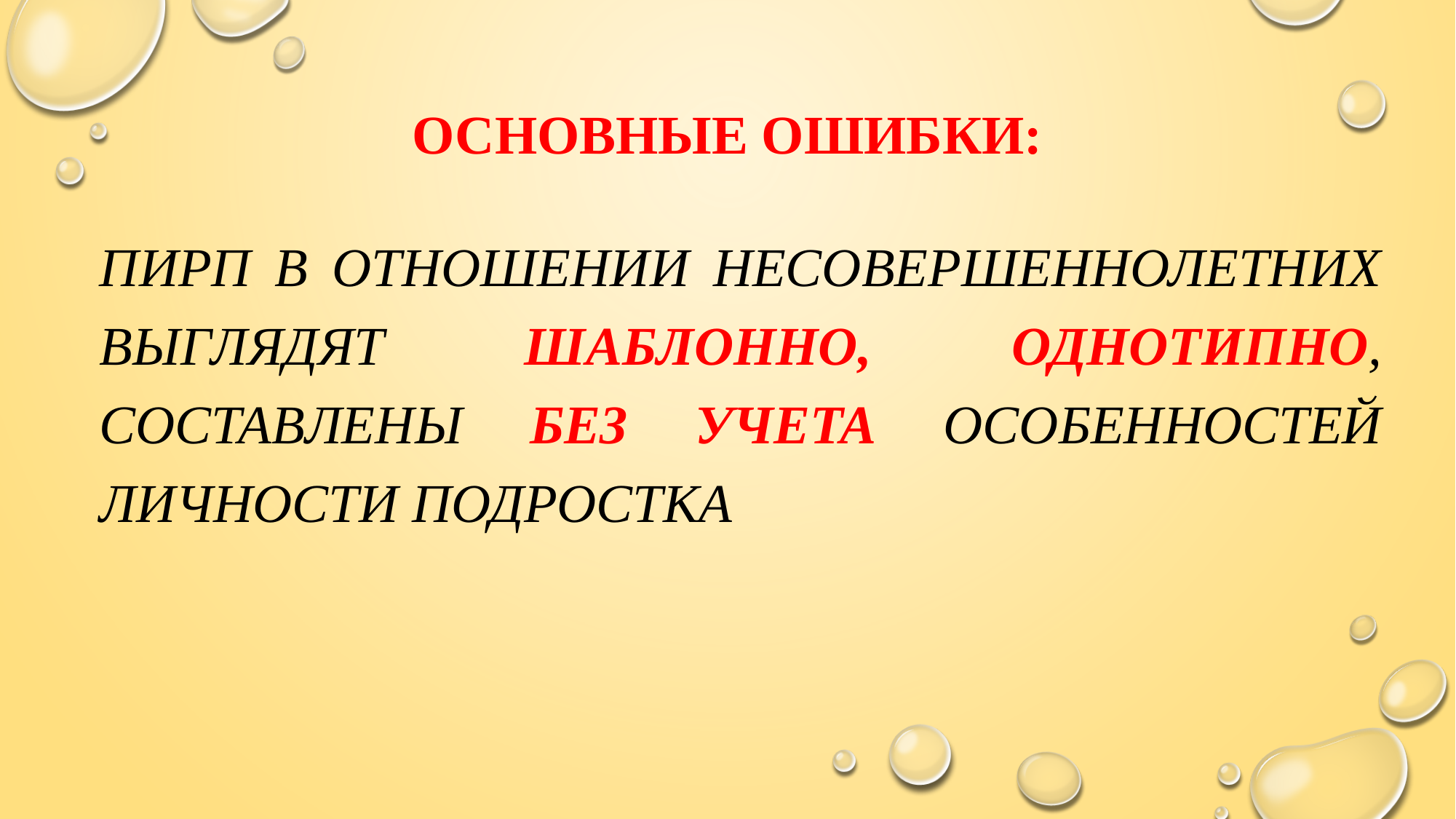

# Основные ошибки:
ПИРП в отношении несовершеннолетних выглядят шаблонно, однотипно, составлены без учета особенностей личности подростка